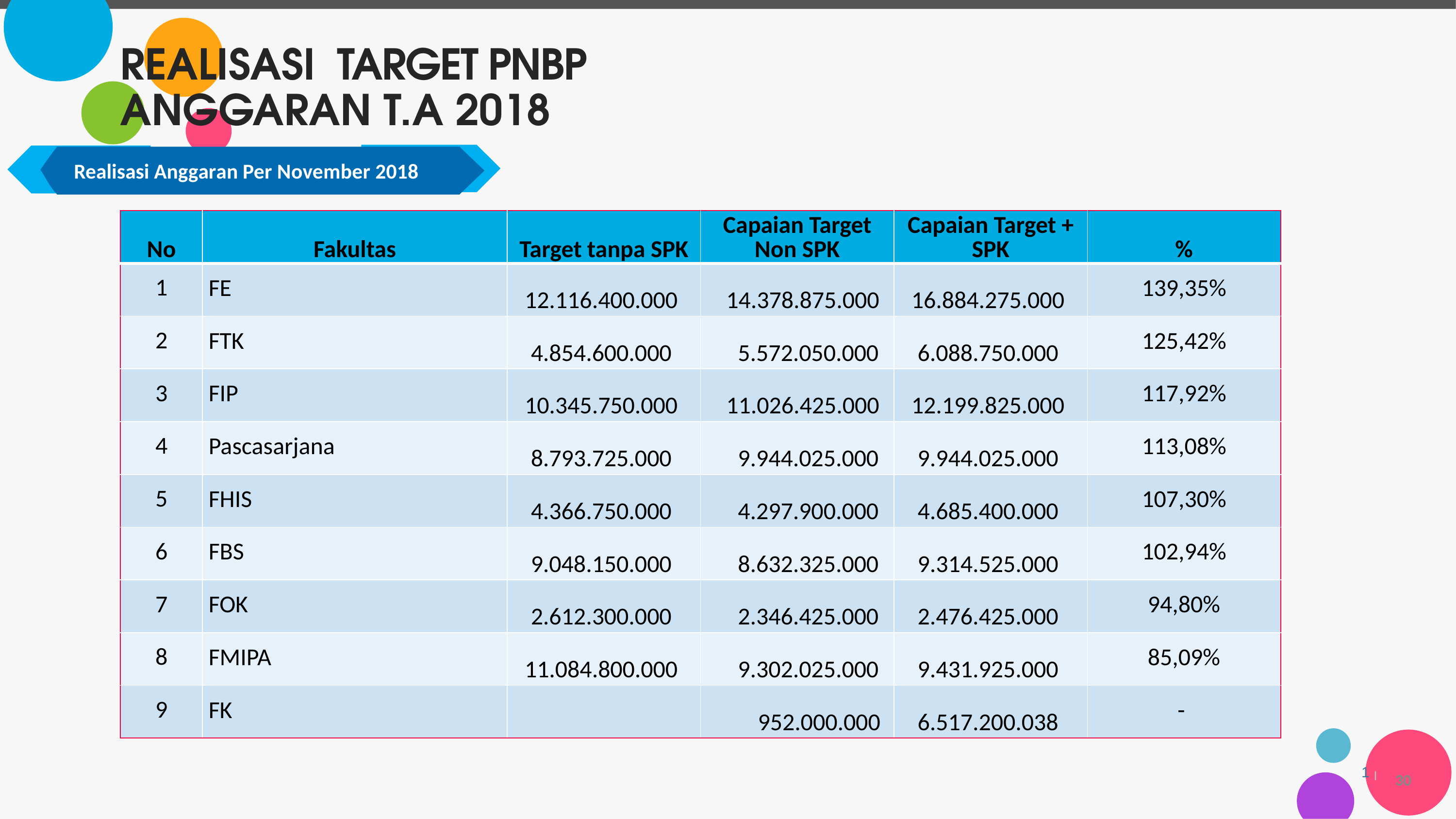

REALISASI  TARGET PNBP ANGGARAN T.A 2018

Realisasi Anggaran Per November 2018

| No | Fakultas | Target tanpa SPK | Capaian Target Non SPK | Capaian Target + SPK | % |
| --- | --- | --- | --- | --- | --- |
| 1 | FE | 12.116.400.000 | 14.378.875.000 | 16.884.275.000 | 139,35% |
| 2 | FTK | 4.854.600.000 | 5.572.050.000 | 6.088.750.000 | 125,42% |
| 3 | FIP | 10.345.750.000 | 11.026.425.000 | 12.199.825.000 | 117,92% |
| 4 | Pascasarjana | 8.793.725.000 | 9.944.025.000 | 9.944.025.000 | 113,08% |
| 5 | FHIS | 4.366.750.000 | 4.297.900.000 | 4.685.400.000 | 107,30% |
| 6 | FBS | 9.048.150.000 | 8.632.325.000 | 9.314.525.000 | 102,94% |
| 7 | FOK | 2.612.300.000 | 2.346.425.000 | 2.476.425.000 | 94,80% |
| 8 | FMIPA | 11.084.800.000 | 9.302.025.000 | 9.431.925.000 | 85,09% |
| 9 | FK |  | 952.000.000 | 6.517.200.038 | - |
1 I
30